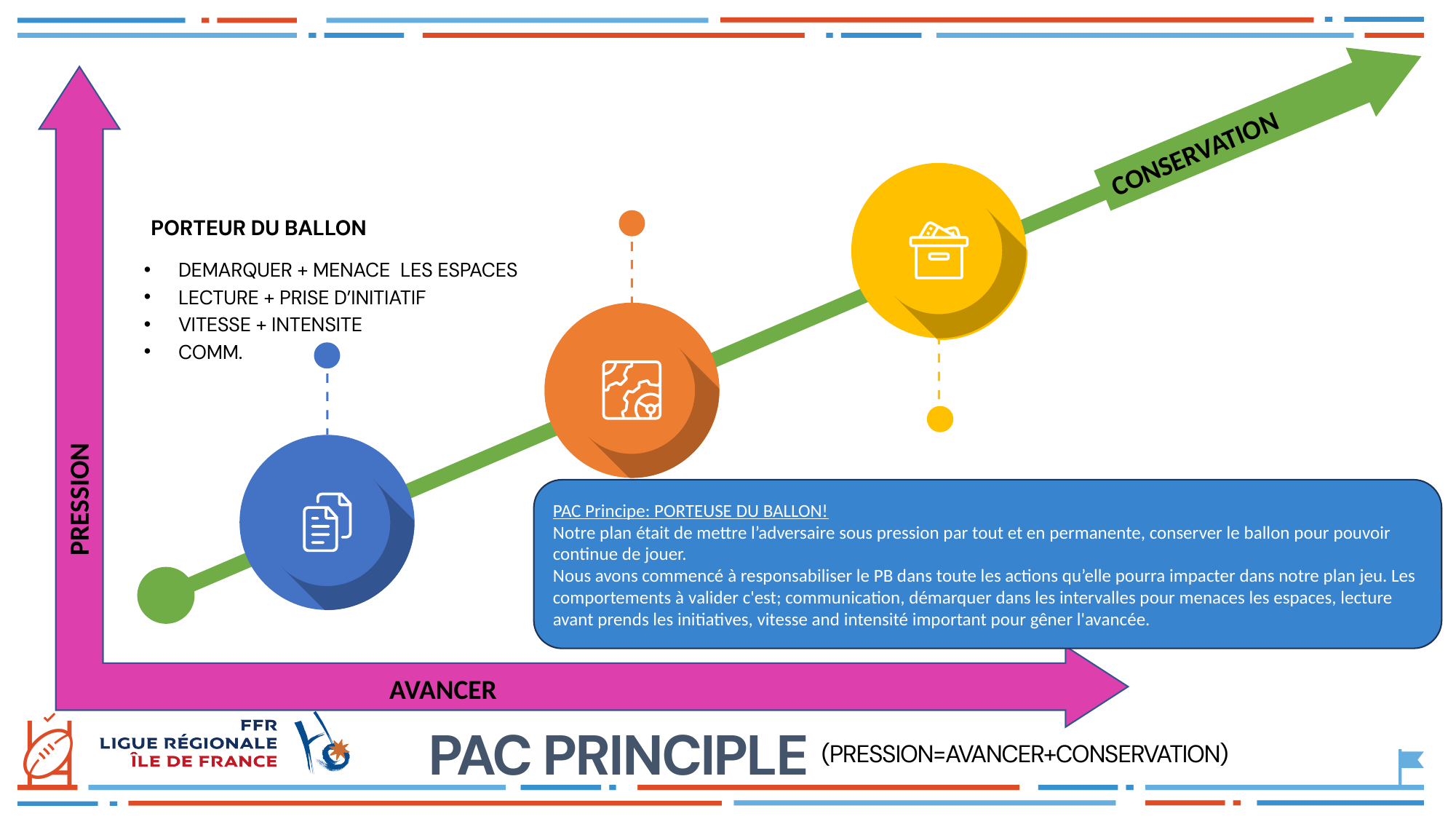

CONSERVATION

PORTEUR DU BALLON

DEMARQUER + MENACE  LES ESPACES
LECTURE + PRISE D’INITIATIF
VITESSE + INTENSITE
COMM.

PRESSION

PAC Principe: PORTEUSE DU BALLON!
Notre plan était de mettre l’adversaire sous pression par tout et en permanente, conserver le ballon pour pouvoir continue de jouer.
Nous avons commencé à responsabiliser le PB dans toute les actions qu’elle pourra impacter dans notre plan jeu. Les comportements à valider c'est; communication, démarquer dans les intervalles pour menaces les espaces, lecture avant prends les initiatives, vitesse and intensité important pour gêner l'avancée.

AVANCER
PAC PRINCIPLE
(PRESSION=AVANCER+CONSERVATION)